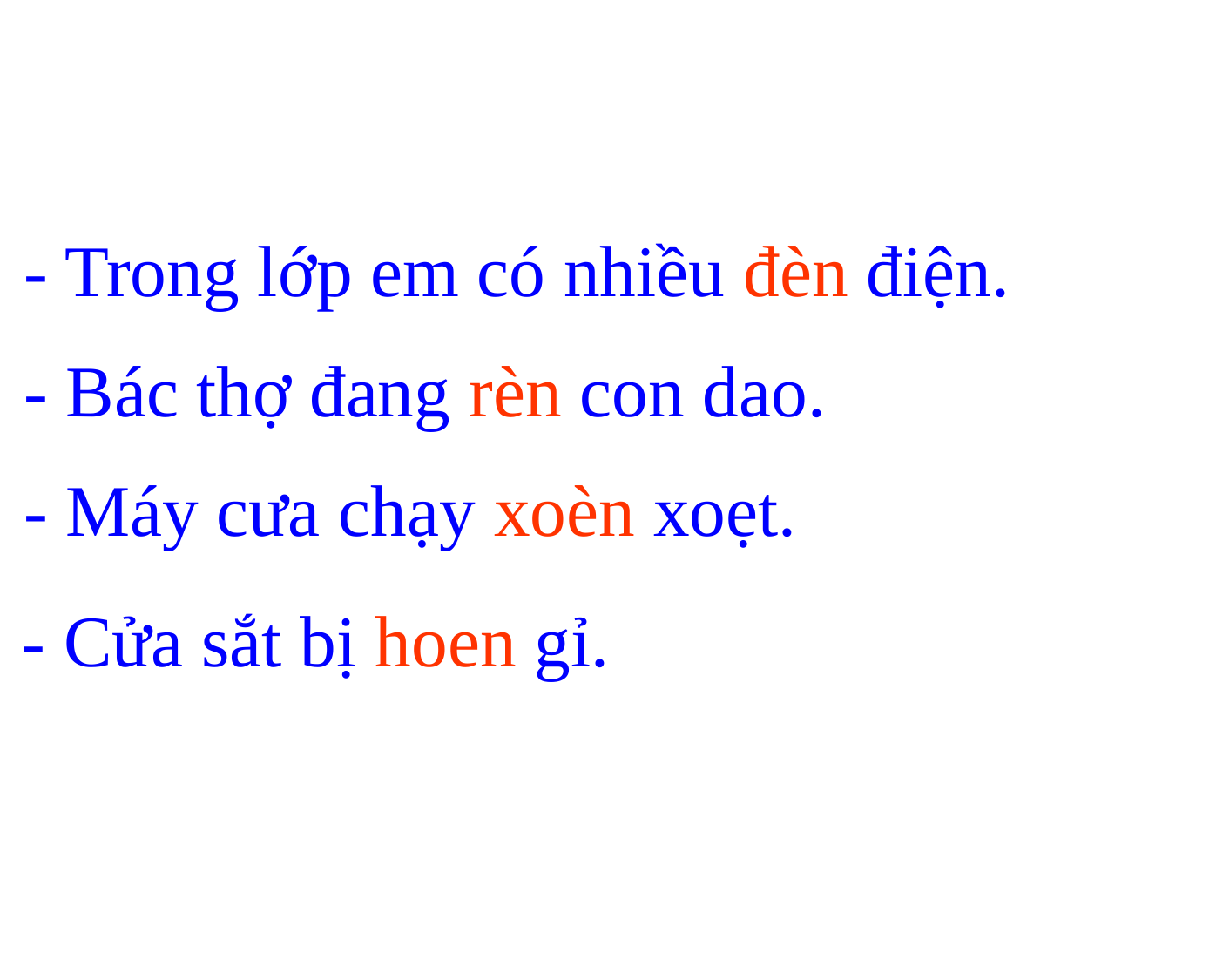

- Trong lớp em có nhiều đèn điện.
- Bác thợ đang rèn con dao.
- Máy cưa chạy xoèn xoẹt.
- Cửa sắt bị hoen gỉ.